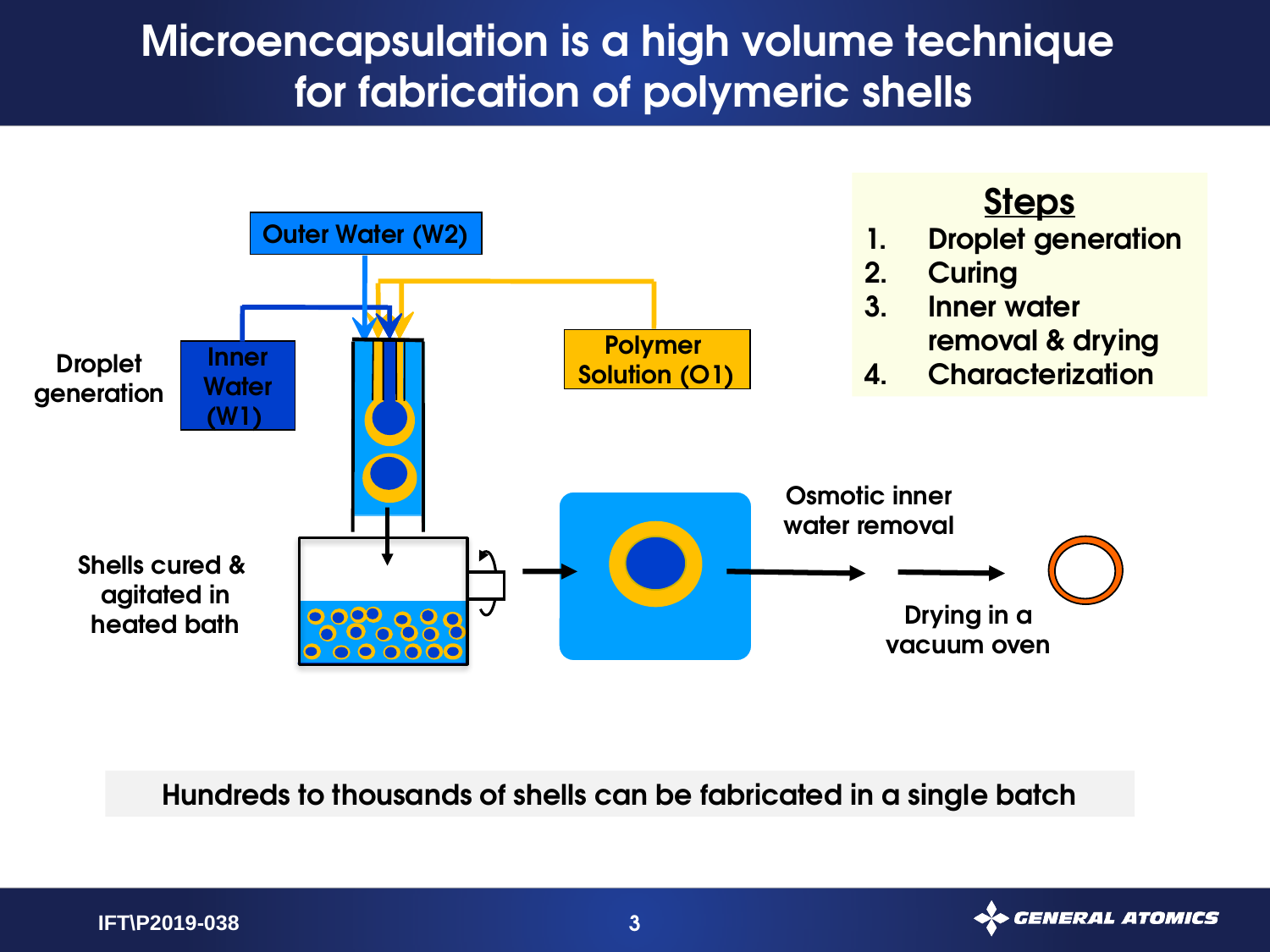

Microencapsulation is a high volume technique
for fabrication of polymeric shells
Steps
Droplet generation
Curing
Inner water removal & drying
Characterization
Outer Water (W2)

Polymer
Solution (O1)

Inner Water (W1)

Droplet
generation

Osmotic inner water removal

Drying in a vacuum oven
Shells cured &  agitated in heated bath

Hundreds to thousands of shells can be fabricated in a single batch